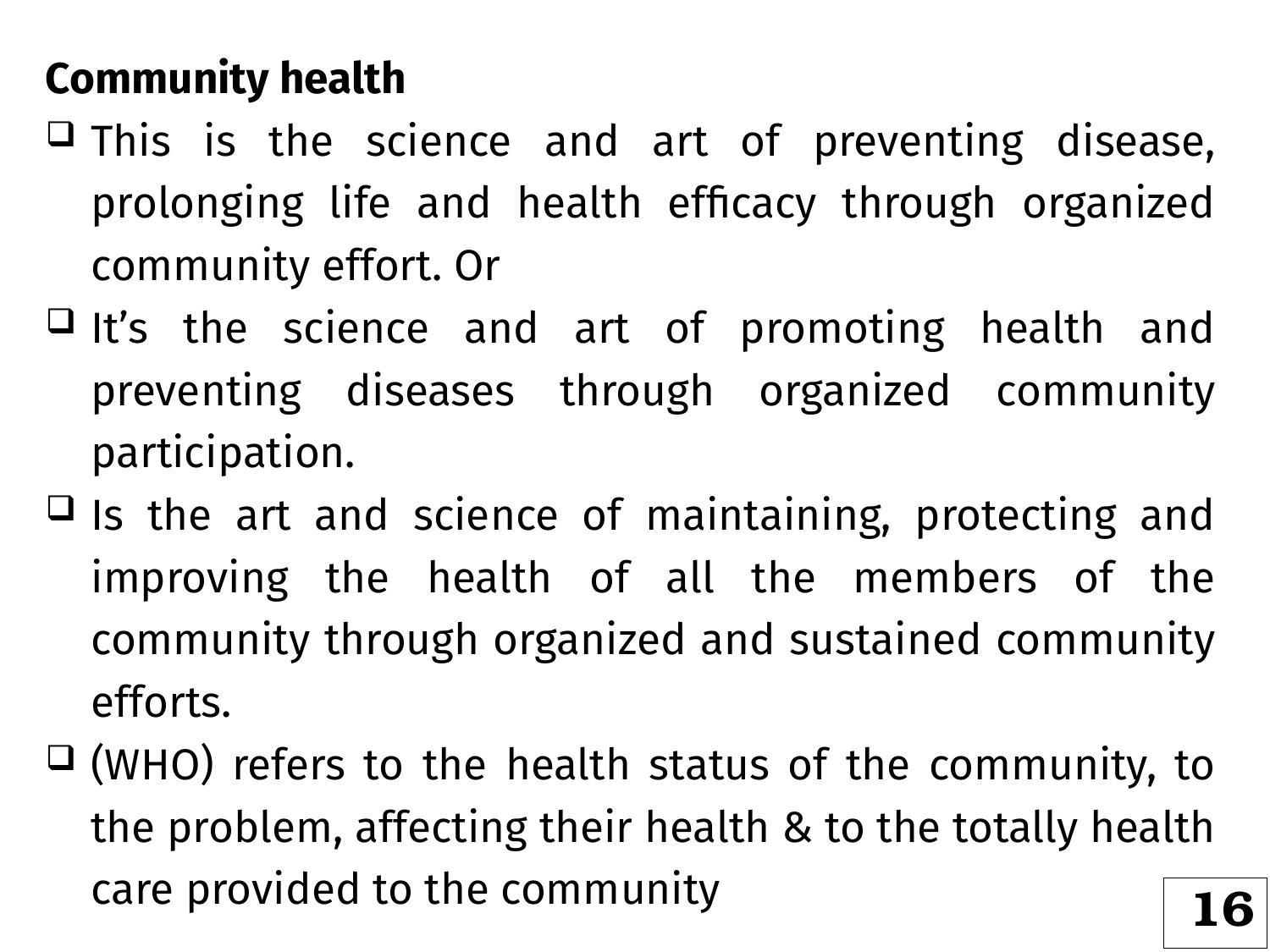

Community health
This is the science and art of preventing disease, prolonging life and health efficacy through organized community effort. Or
It’s the science and art of promoting health and preventing diseases through organized community participation.
Is the art and science of maintaining, protecting and improving the health of all the members of the community through organized and sustained community efforts.
(WHO) refers to the health status of the community, to the problem, affecting their health & to the totally health care provided to the community

16